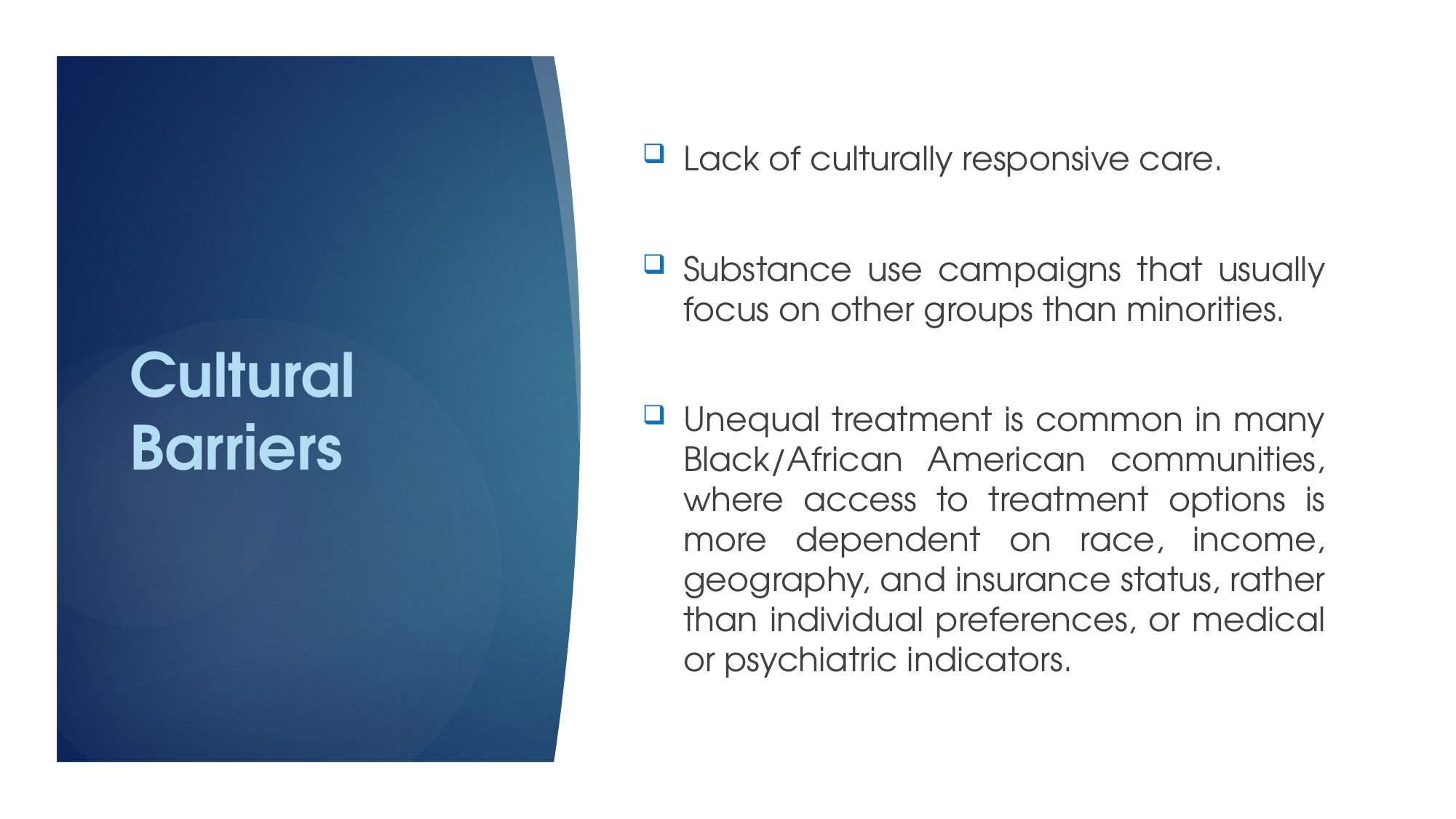

Lack of culturally responsive care.

Substance use campaigns that usually focus on other groups than minorities.

Unequal treatment is common in many Black/African American communities, where access to treatment options is more dependent on race, income, geography, and insurance status, rather than individual preferences, or medical or psychiatric indicators.
# Cultural Barriers
www.samhsa.gov